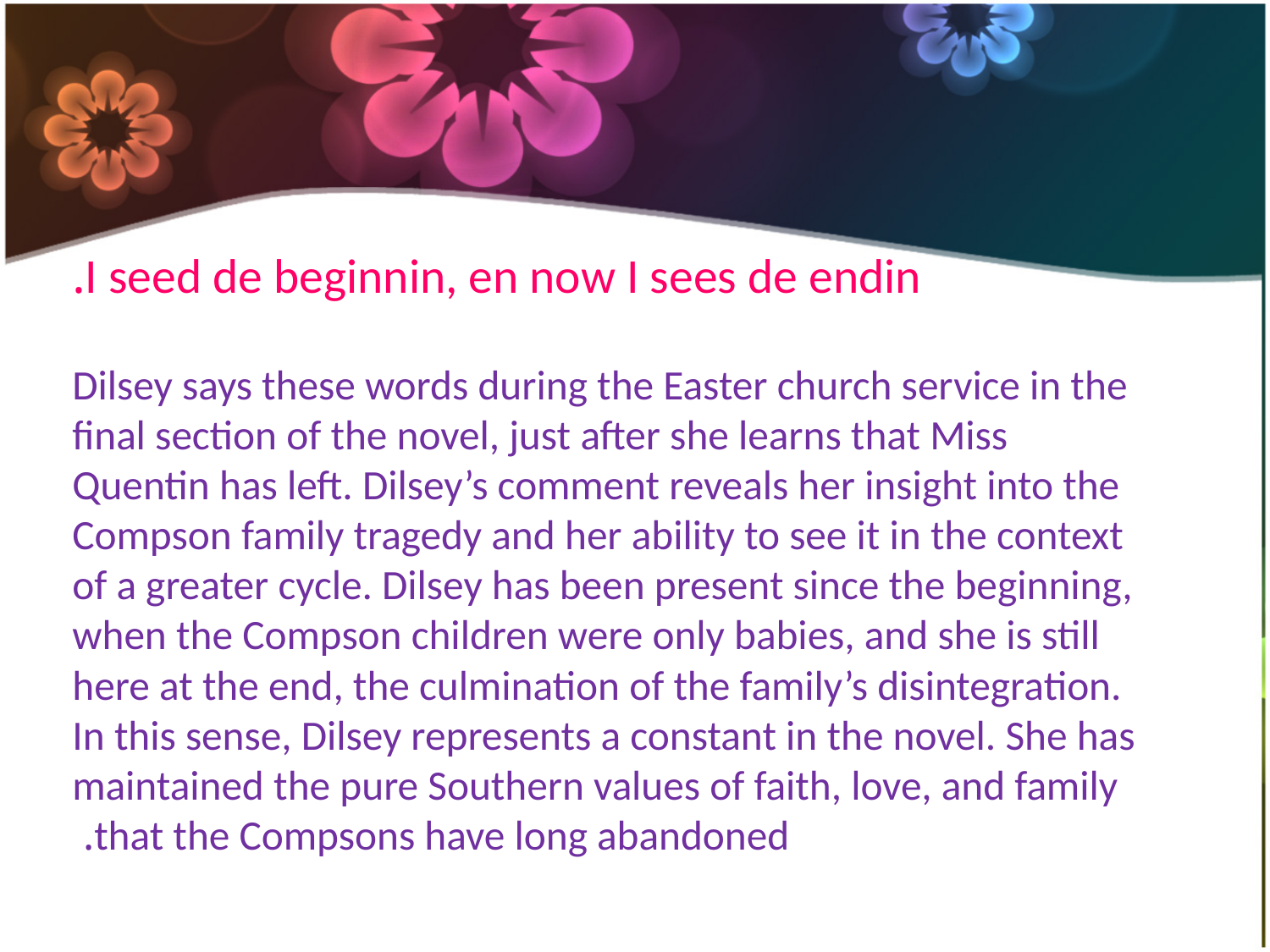

I seed de beginnin, en now I sees de endin.
 Dilsey says these words during the Easter church service in the final section of the novel, just after she learns that Miss Quentin has left. Dilsey’s comment reveals her insight into the Compson family tragedy and her ability to see it in the context of a greater cycle. Dilsey has been present since the beginning, when the Compson children were only babies, and she is still here at the end, the culmination of the family’s disintegration. In this sense, Dilsey represents a constant in the novel. She has maintained the pure Southern values of faith, love, and family that the Compsons have long abandoned.